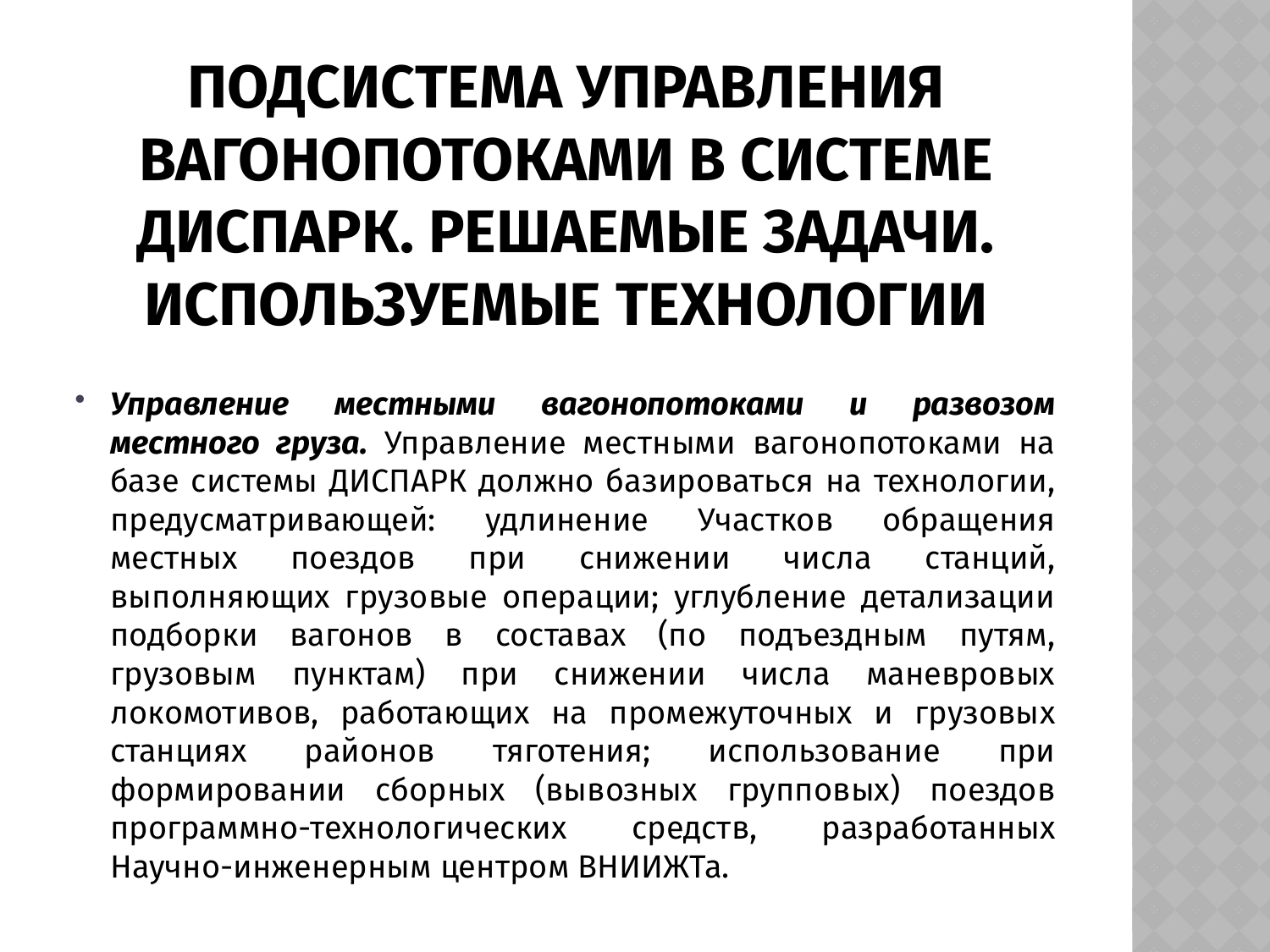

# Подсистема управления вагонопотоками в системе ДИСПАРК. Решаемые задачи. Используемые технологии
Управление местными вагонопотоками и развозом местного груза. Управление местными вагонопотоками на базе системы ДИСПАРК должно базироваться на технологии, предусматривающей: удлинение Участков обращения местных поездов при снижении числа станций, выполняющих грузовые операции; углубление детализации подборки вагонов в составах (по подъездным путям, грузовым пунктам) при снижении числа маневровых локомотивов, работающих на промежуточных и грузовых станциях районов тяготения; использование при формировании сборных (вывозных групповых) поездов программно-технологических средств, разработанных Научно-инженерным центром ВНИИЖТа.